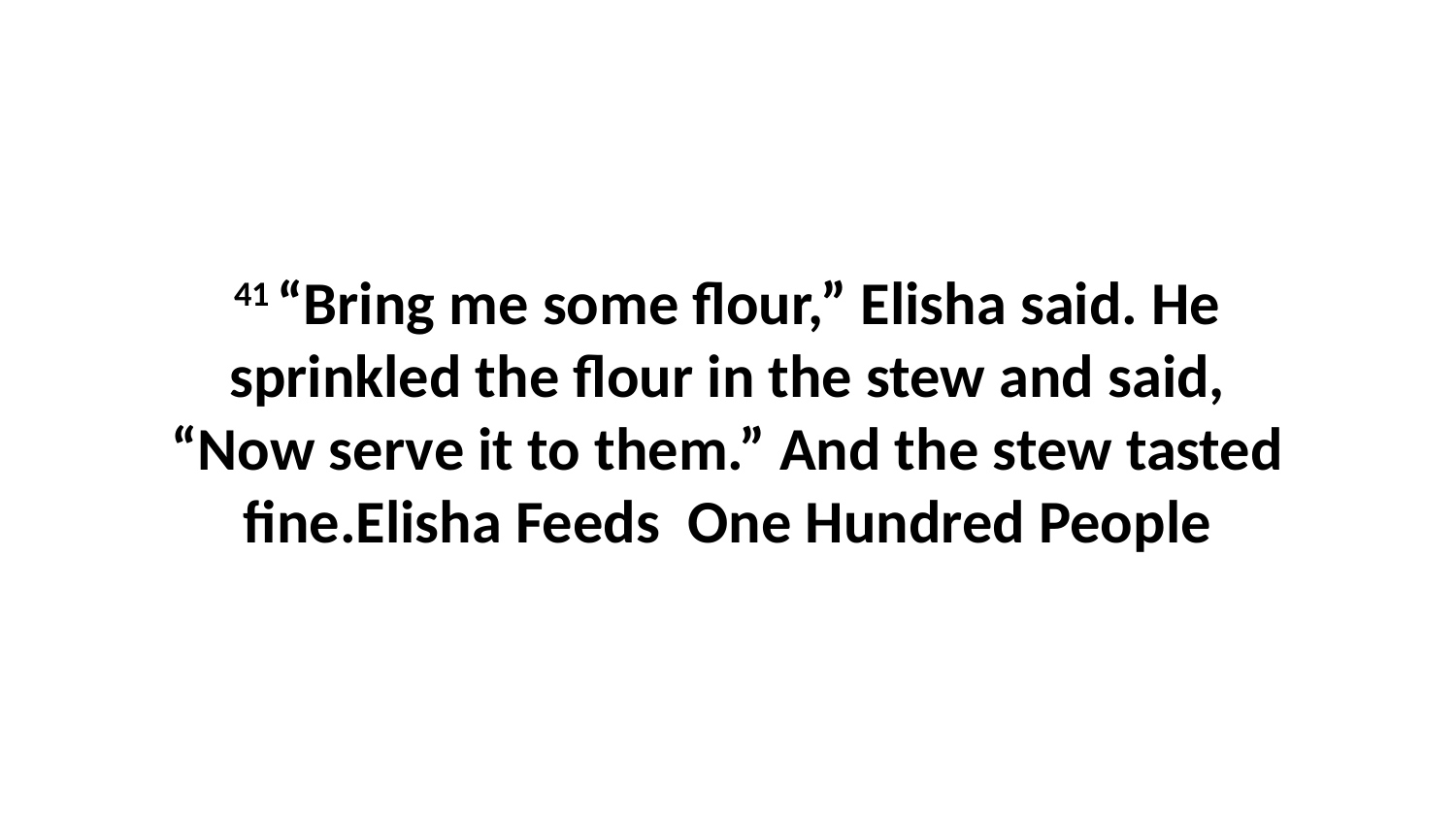

41 “Bring me some flour,” Elisha said. He sprinkled the flour in the stew and said, “Now serve it to them.” And the stew tasted fine.Elisha Feeds  One Hundred People